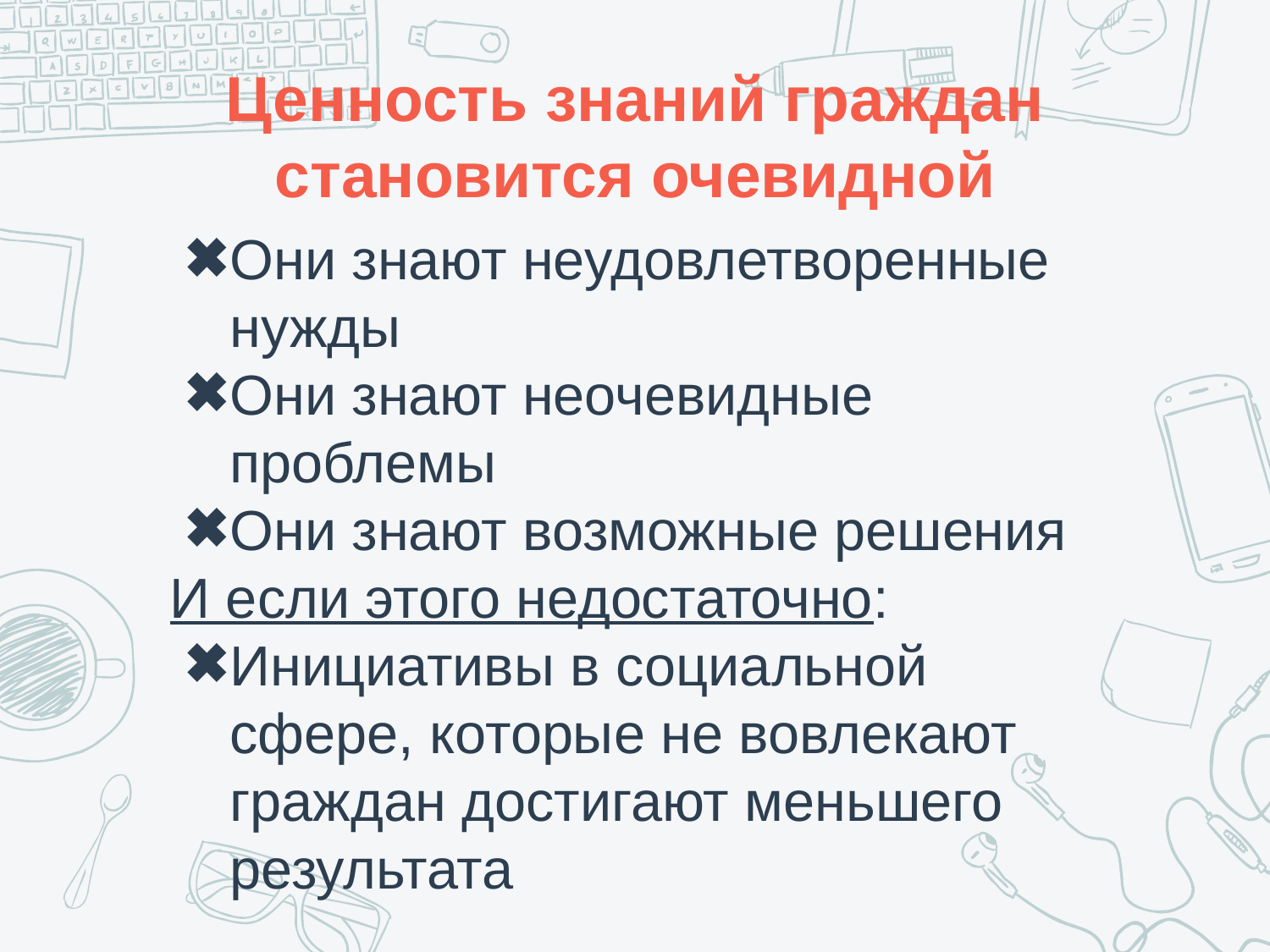

# Ценность знаний граждан становится очевидной
Они знают неудовлетворенные нужды
Они знают неочевидные проблемы
Они знают возможные решения
И если этого недостаточно:
Инициативы в социальной сфере, которые не вовлекают граждан достигают меньшего результата